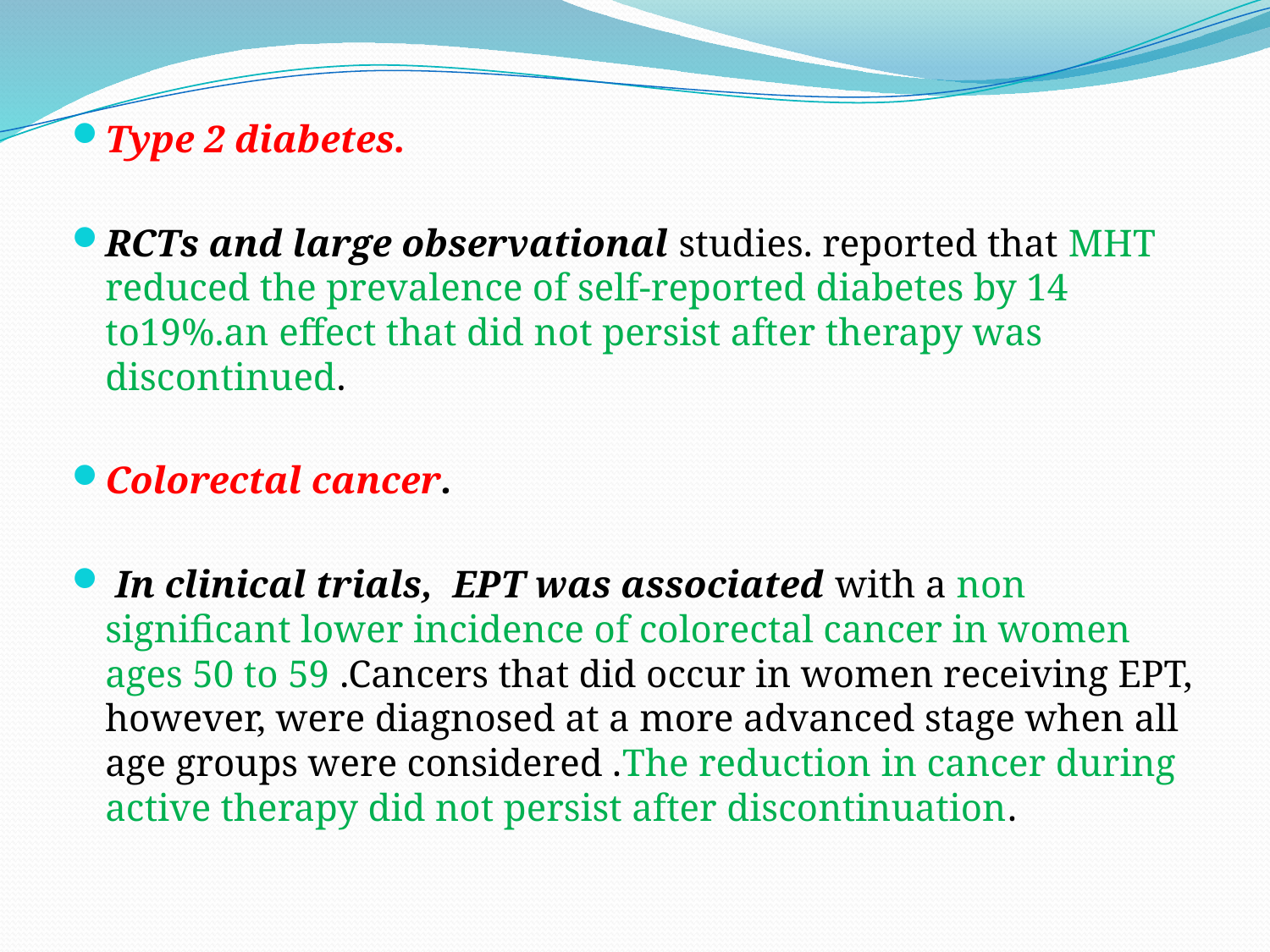

Type 2 diabetes.

RCTs and large observational studies. reported that MHT reduced the prevalence of self-reported diabetes by 14 to19%.an effect that did not persist after therapy was discontinued.

Colorectal cancer.

 In clinical trials,  EPT was associated with a non significant lower incidence of colorectal cancer in women ages 50 to 59 .Cancers that did occur in women receiving EPT, however, were diagnosed at a more advanced stage when all age groups were considered .The reduction in cancer during active therapy did not persist after discontinuation.